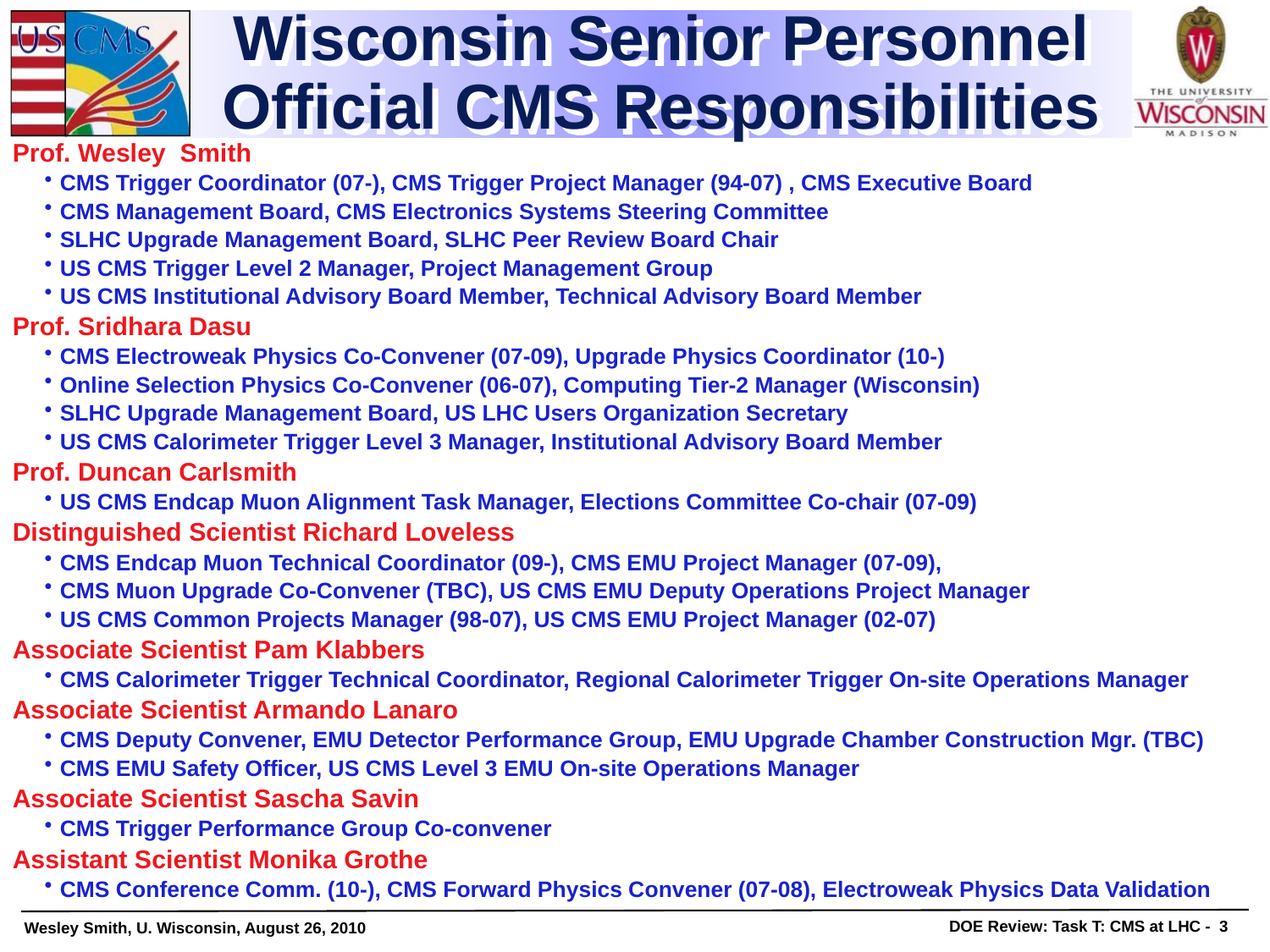

# Wisconsin Senior Personnel Official CMS Responsibilities
Prof. Wesley  Smith
CMS Trigger Coordinator (07-), CMS Trigger Project Manager (94-07) , CMS Executive Board
CMS Management Board, CMS Electronics Systems Steering Committee
SLHC Upgrade Management Board, SLHC Peer Review Board Chair
US CMS Trigger Level 2 Manager, Project Management Group
US CMS Institutional Advisory Board Member, Technical Advisory Board Member
Prof. Sridhara Dasu
CMS Electroweak Physics Co-Convener (07-09), Upgrade Physics Coordinator (10-)
Online Selection Physics Co-Convener (06-07), Computing Tier-2 Manager (Wisconsin)
SLHC Upgrade Management Board, US LHC Users Organization Secretary
US CMS Calorimeter Trigger Level 3 Manager, Institutional Advisory Board Member
Prof. Duncan Carlsmith
US CMS Endcap Muon Alignment Task Manager, Elections Committee Co-chair (07-09)
Distinguished Scientist Richard Loveless
CMS Endcap Muon Technical Coordinator (09-), CMS EMU Project Manager (07-09),
CMS Muon Upgrade Co-Convener (TBC), US CMS EMU Deputy Operations Project Manager
US CMS Common Projects Manager (98-07), US CMS EMU Project Manager (02-07)
Associate Scientist Pam Klabbers
CMS Calorimeter Trigger Technical Coordinator, Regional Calorimeter Trigger On-site Operations Manager
Associate Scientist Armando Lanaro
CMS Deputy Convener, EMU Detector Performance Group, EMU Upgrade Chamber Construction Mgr. (TBC)
CMS EMU Safety Officer, US CMS Level 3 EMU On-site Operations Manager
Associate Scientist Sascha Savin
CMS Trigger Performance Group Co-convener
Assistant Scientist Monika Grothe
CMS Conference Comm. (10-), CMS Forward Physics Convener (07-08), Electroweak Physics Data Validation